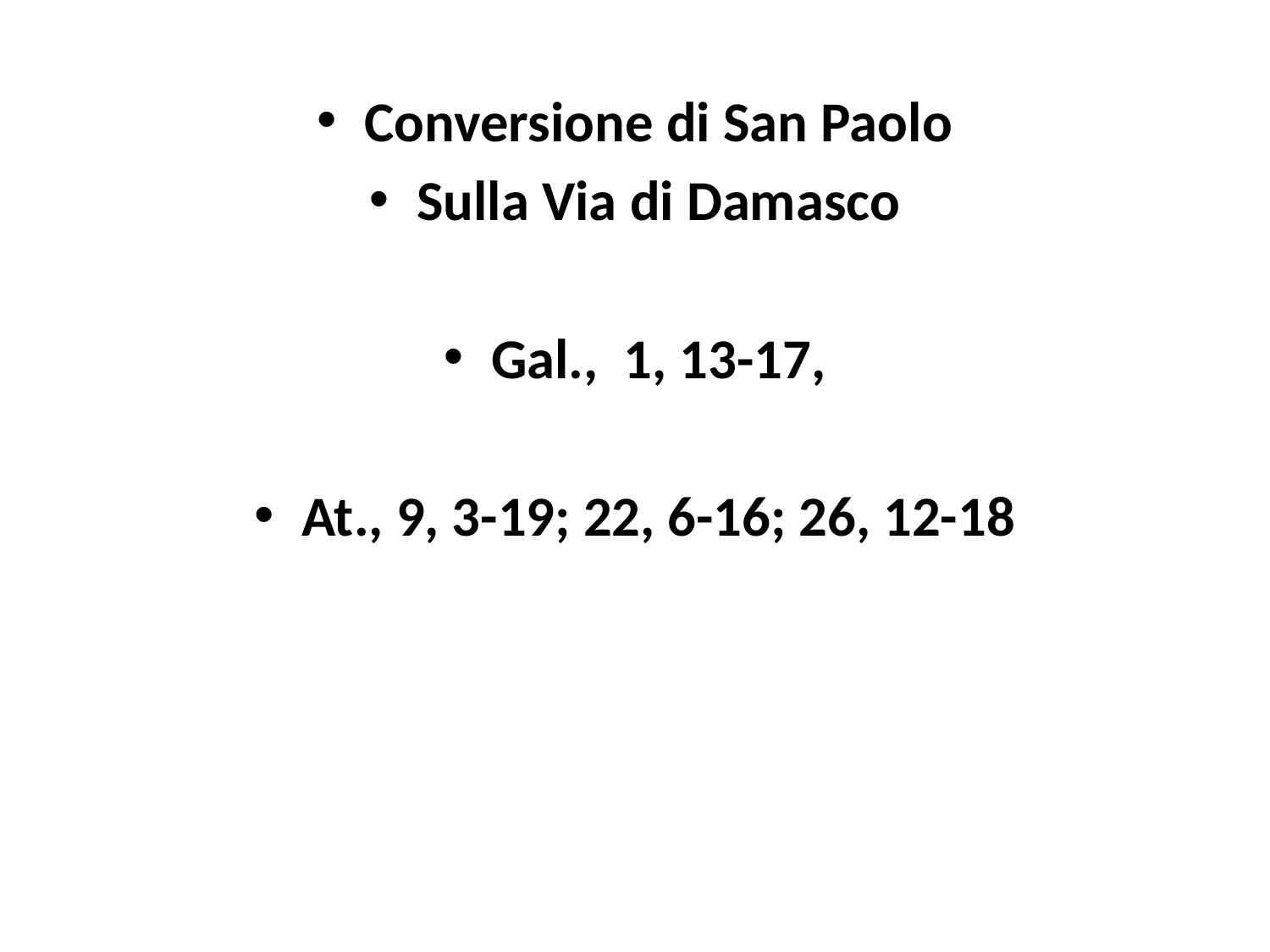

Conversione di San Paolo
Sulla Via di Damasco

Gal.,  1, 13-17,

At., 9, 3-19; 22, 6-16; 26, 12-18
#